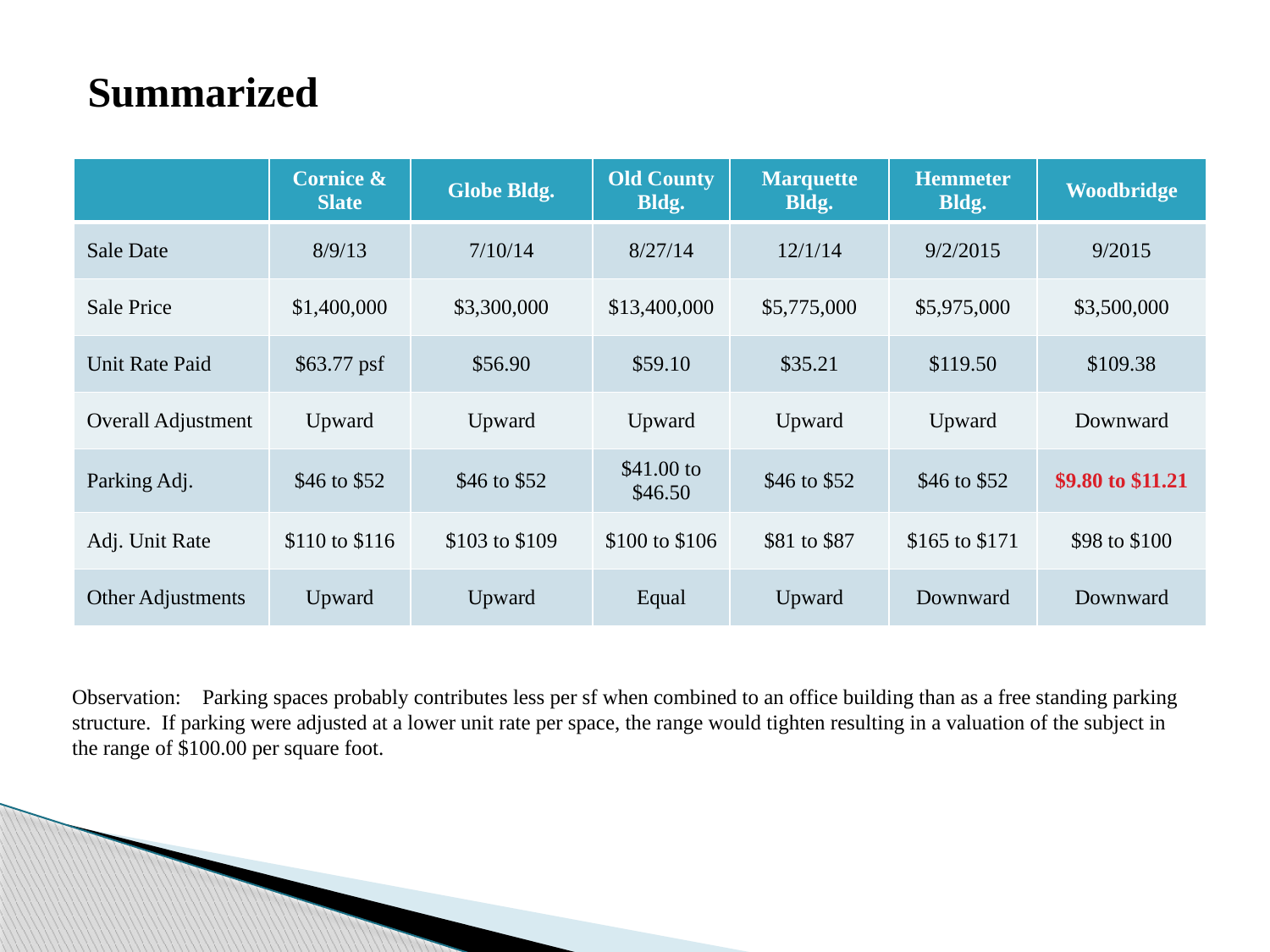

Summarized
|  | Cornice & Slate | Globe Bldg. | Old County Bldg. | Marquette Bldg. | Hemmeter Bldg. | Woodbridge |
| --- | --- | --- | --- | --- | --- | --- |
| Sale Date | 8/9/13 | 7/10/14 | 8/27/14 | 12/1/14 | 9/2/2015 | 9/2015 |
| Sale Price | $1,400,000 | $3,300,000 | $13,400,000 | $5,775,000 | $5,975,000 | $3,500,000 |
| Unit Rate Paid | $63.77 psf | $56.90 | $59.10 | $35.21 | $119.50 | $109.38 |
| Overall Adjustment | Upward | Upward | Upward | Upward | Upward | Downward |
| Parking Adj. | $46 to $52 | $46 to $52 | $41.00 to $46.50 | $46 to $52 | $46 to $52 | $9.80 to $11.21 |
| Adj. Unit Rate | $110 to $116 | $103 to $109 | $100 to $106 | $81 to $87 | $165 to $171 | $98 to $100 |
| Other Adjustments | Upward | Upward | Equal | Upward | Downward | Downward |
Observation:    Parking spaces probably contributes less per sf when combined to an office building than as a free standing parking structure.  If parking were adjusted at a lower unit rate per space, the range would tighten resulting in a valuation of the subject in the range of $100.00 per square foot.